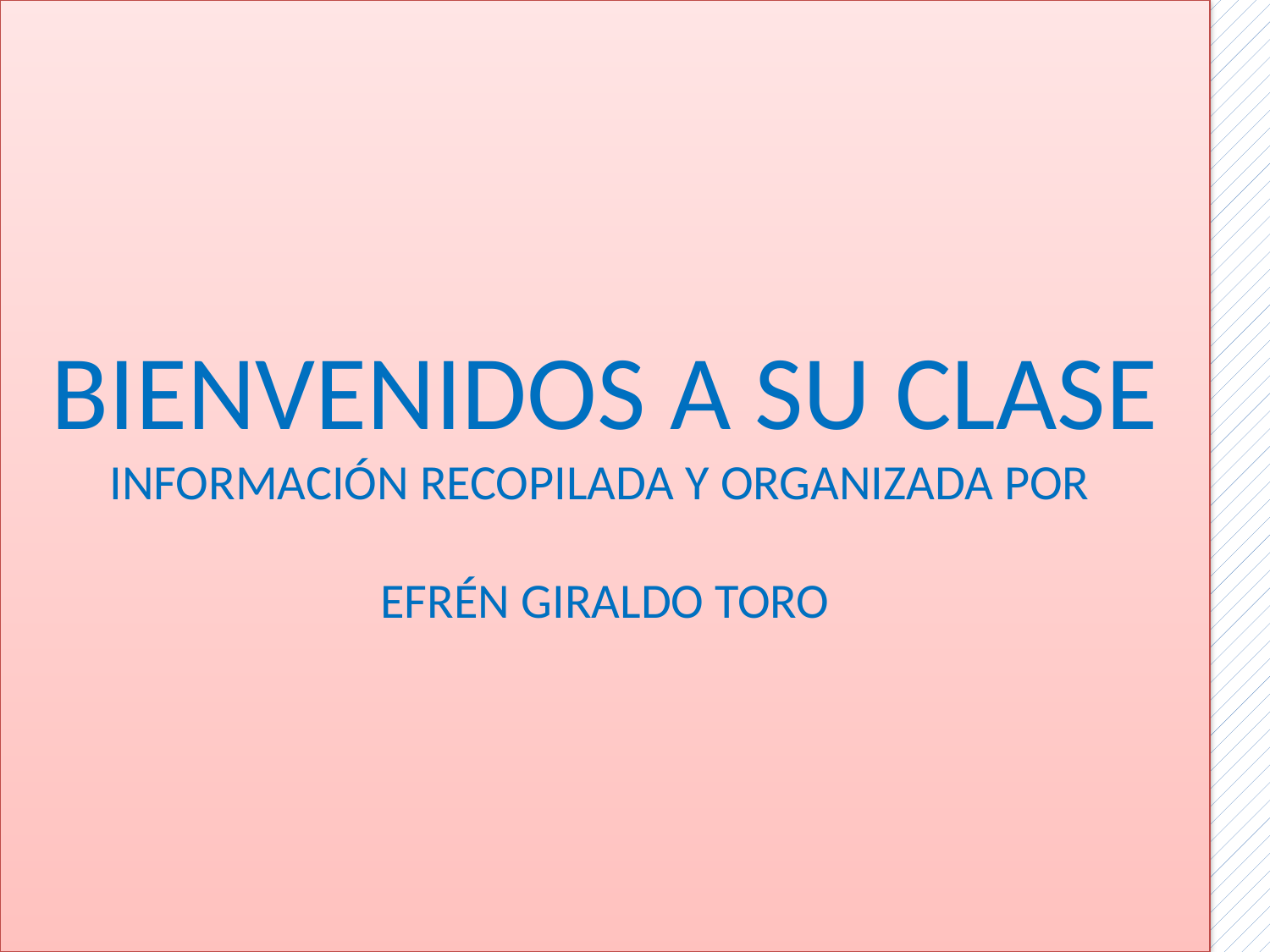

# BIENVENIDOS A SU CLASE INFORMACIÓN RECOPILADA Y ORGANIZADA POR EFRÉN GIRALDO TORO